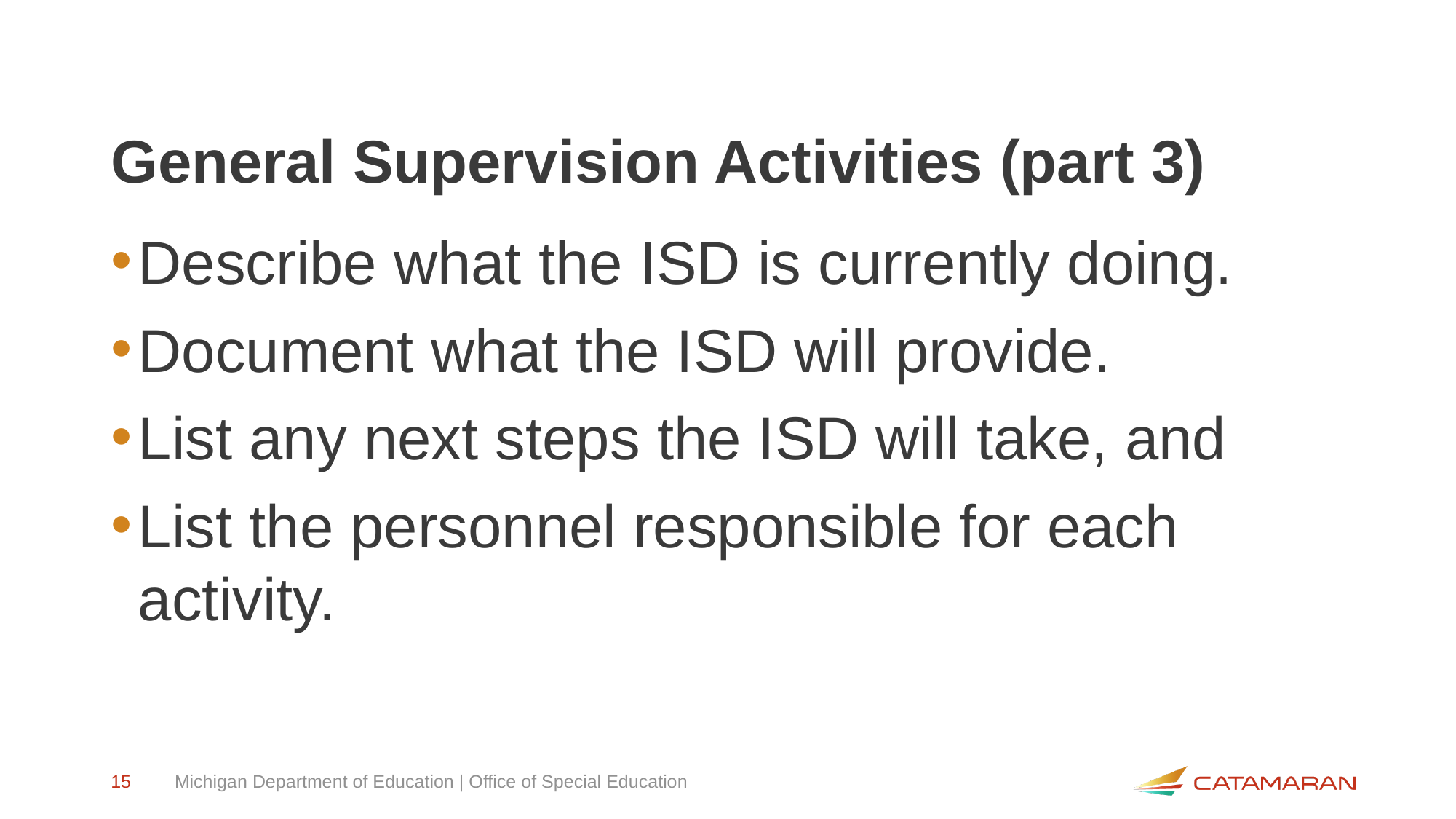

# General Supervision Activities (part 3)
Describe what the ISD is currently doing.
Document what the ISD will provide.
List any next steps the ISD will take, and
List the personnel responsible for each activity.
15
Michigan Department of Education | Office of Special Education